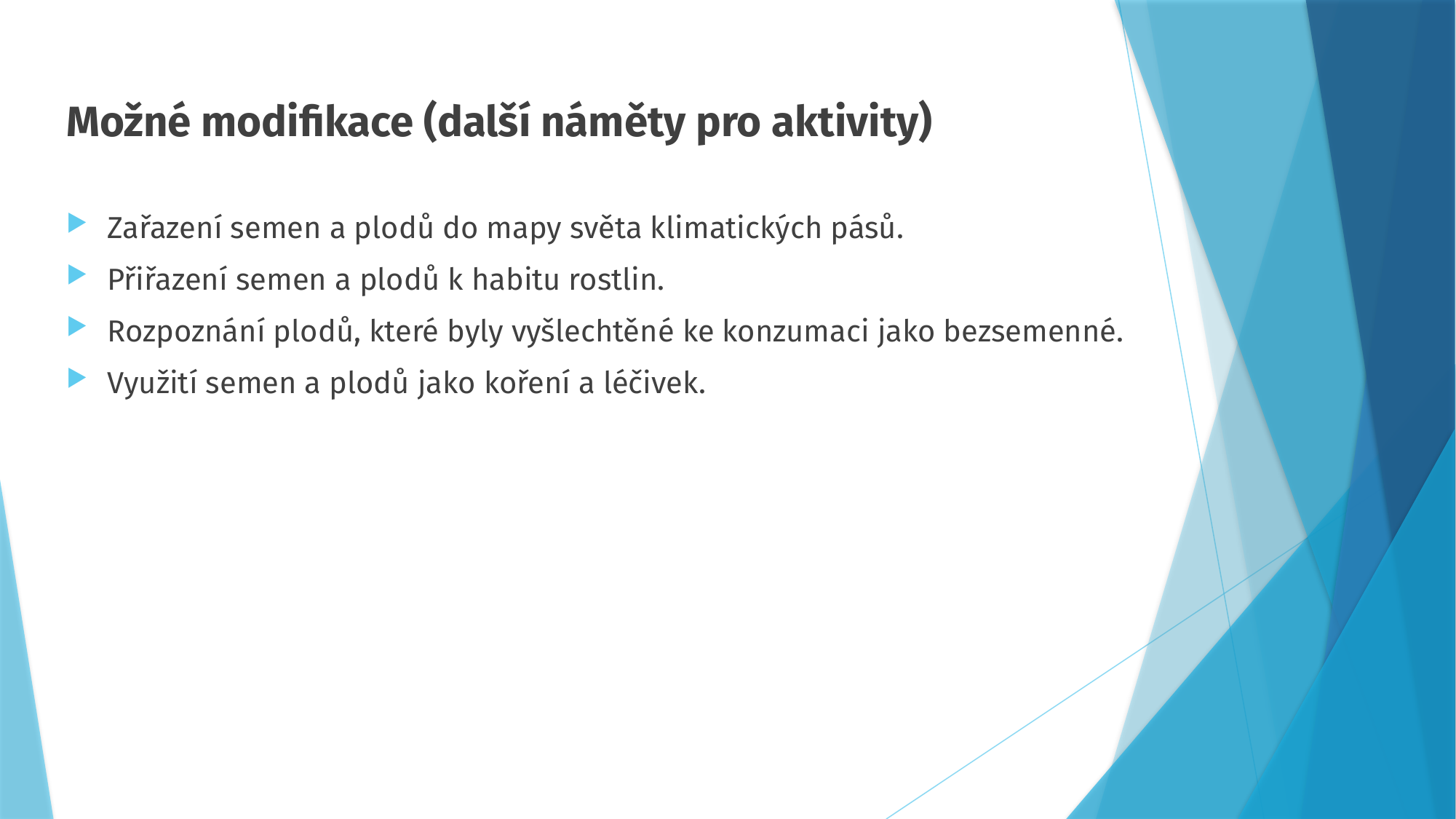

Možné modifikace (další náměty pro aktivity)

Zařazení semen a plodů do mapy světa klimatických pásů.
Přiřazení semen a plodů k habitu rostlin.
Rozpoznání plodů, které byly vyšlechtěné ke konzumaci jako bezsemenné.
Využití semen a plodů jako koření a léčivek.